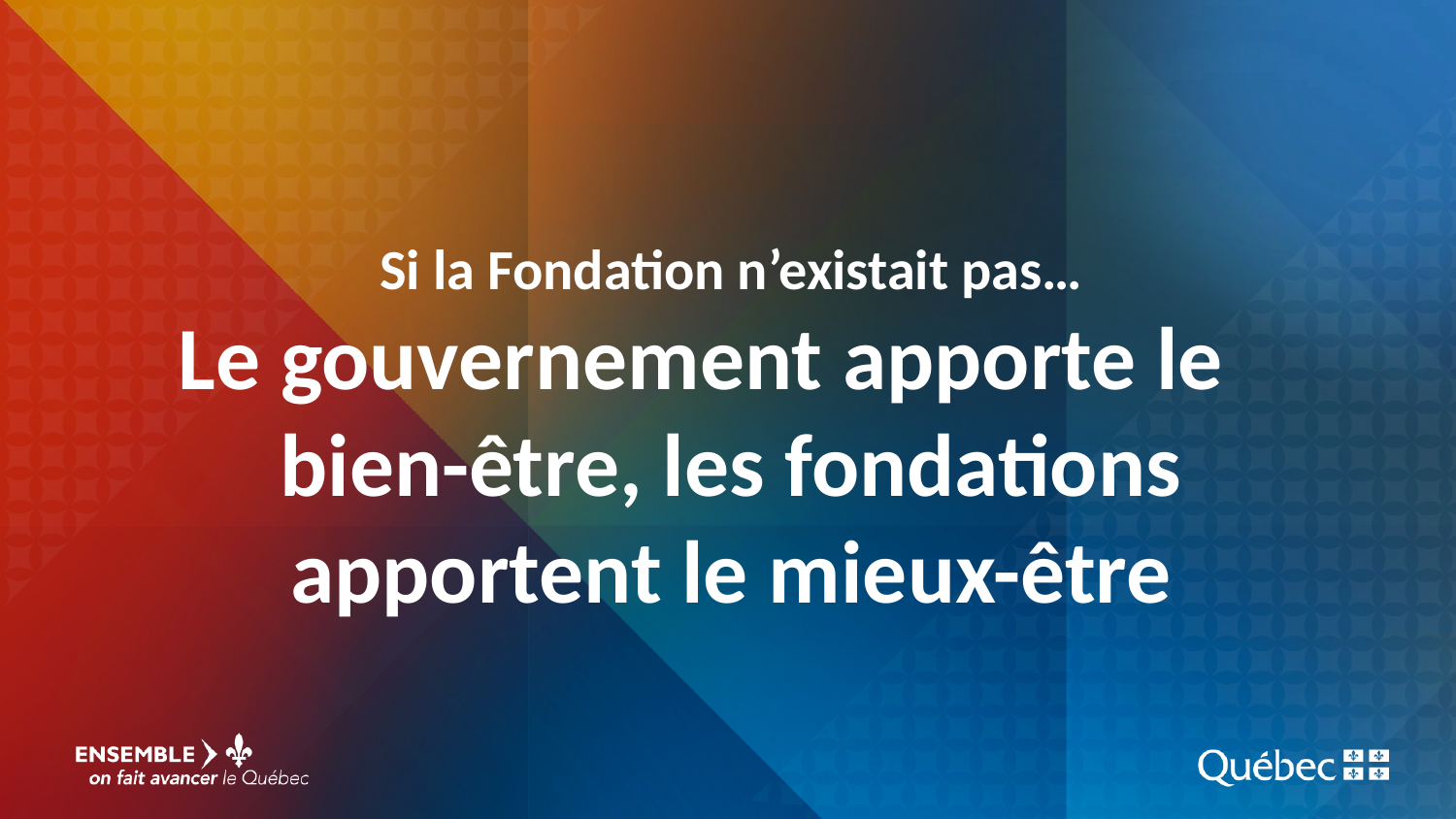

# Si la Fondation n’existait pas… Le gouvernement apporte le    bien-être, les fondations apportent le mieux-être